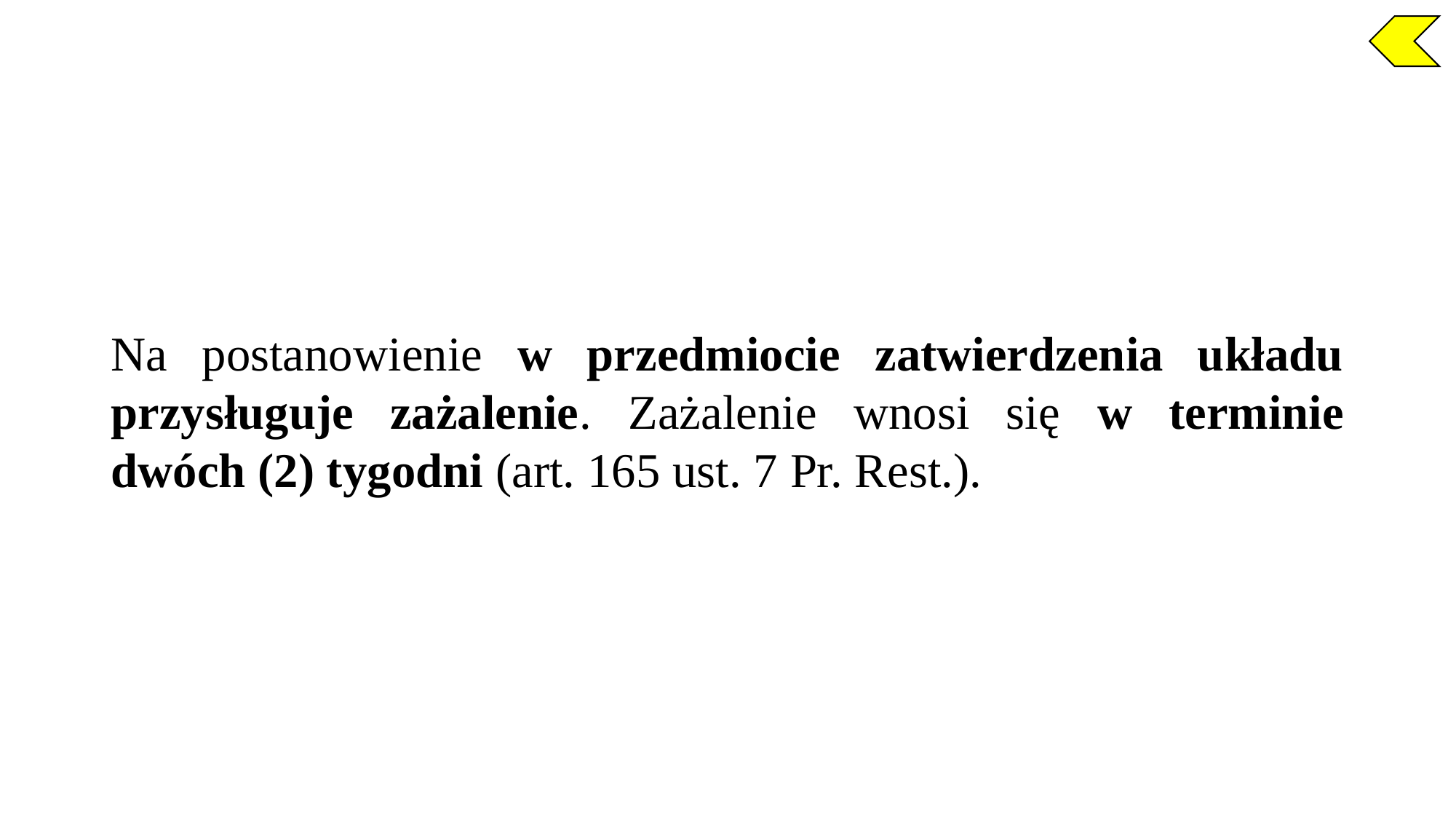

Na postanowienie w przedmiocie zatwierdzenia układu przysługuje zażalenie. Zażalenie wnosi się w terminie dwóch (2) tygodni (art. 165 ust. 7 Pr. Rest.).